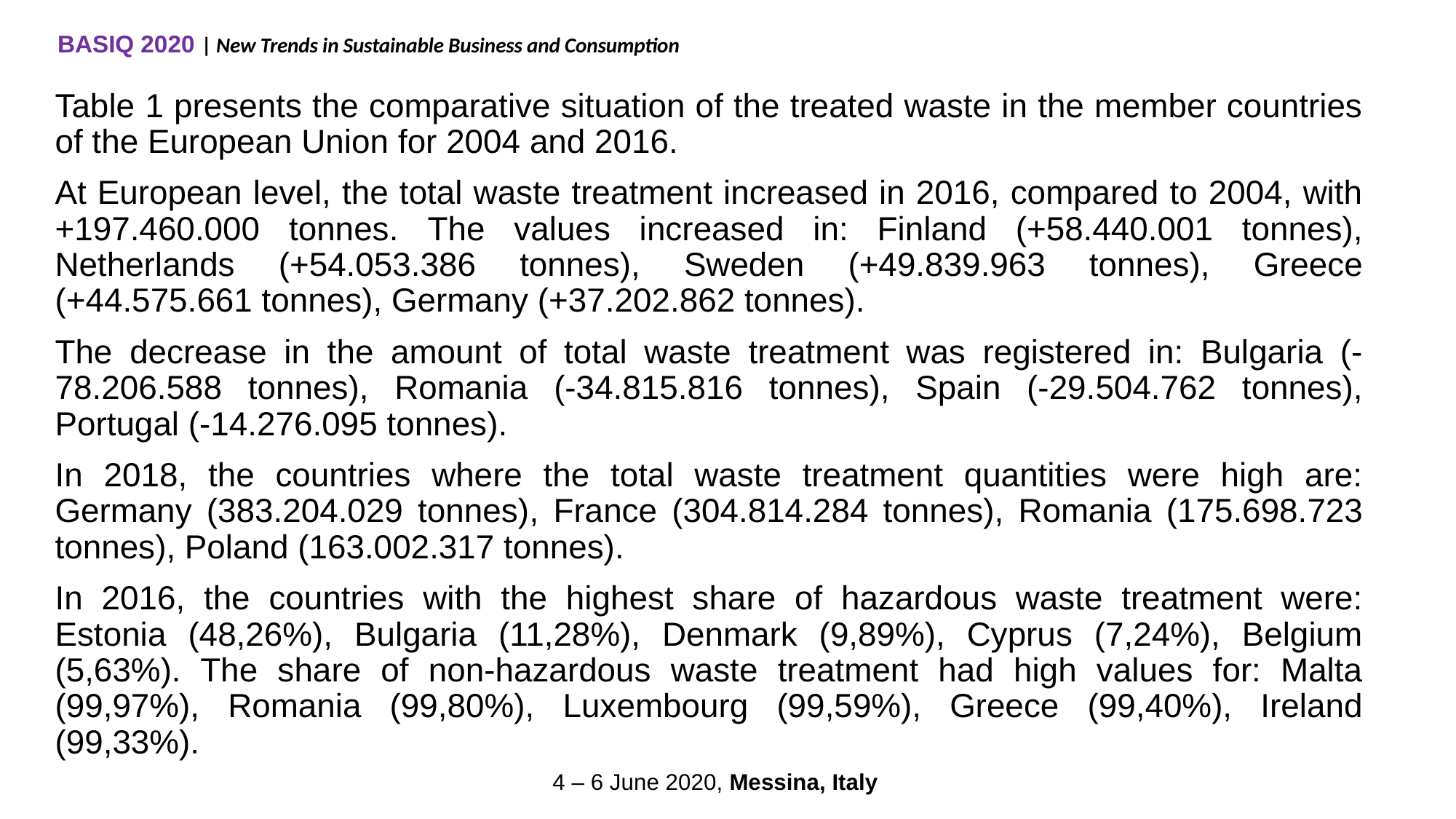

BASIQ 2020 | New Trends in Sustainable Business and Consumption
Table 1 presents the comparative situation of the treated waste in the member countries of the European Union for 2004 and 2016.
At European level, the total waste treatment increased in 2016, compared to 2004, with +197.460.000 tonnes. The values increased in: Finland (+58.440.001 tonnes), Netherlands (+54.053.386 tonnes), Sweden (+49.839.963 tonnes), Greece (+44.575.661 tonnes), Germany (+37.202.862 tonnes).
The decrease in the amount of total waste treatment was registered in: Bulgaria (-78.206.588 tonnes), Romania (-34.815.816 tonnes), Spain (-29.504.762 tonnes), Portugal (-14.276.095 tonnes).
In 2018, the countries where the total waste treatment quantities were high are: Germany (383.204.029 tonnes), France (304.814.284 tonnes), Romania (175.698.723 tonnes), Poland (163.002.317 tonnes).
In 2016, the countries with the highest share of hazardous waste treatment were: Estonia (48,26%), Bulgaria (11,28%), Denmark (9,89%), Cyprus (7,24%), Belgium (5,63%). The share of non-hazardous waste treatment had high values for: Malta (99,97%), Romania (99,80%), Luxembourg (99,59%), Greece (99,40%), Ireland (99,33%).
4 – 6 June 2020, Messina, Italy